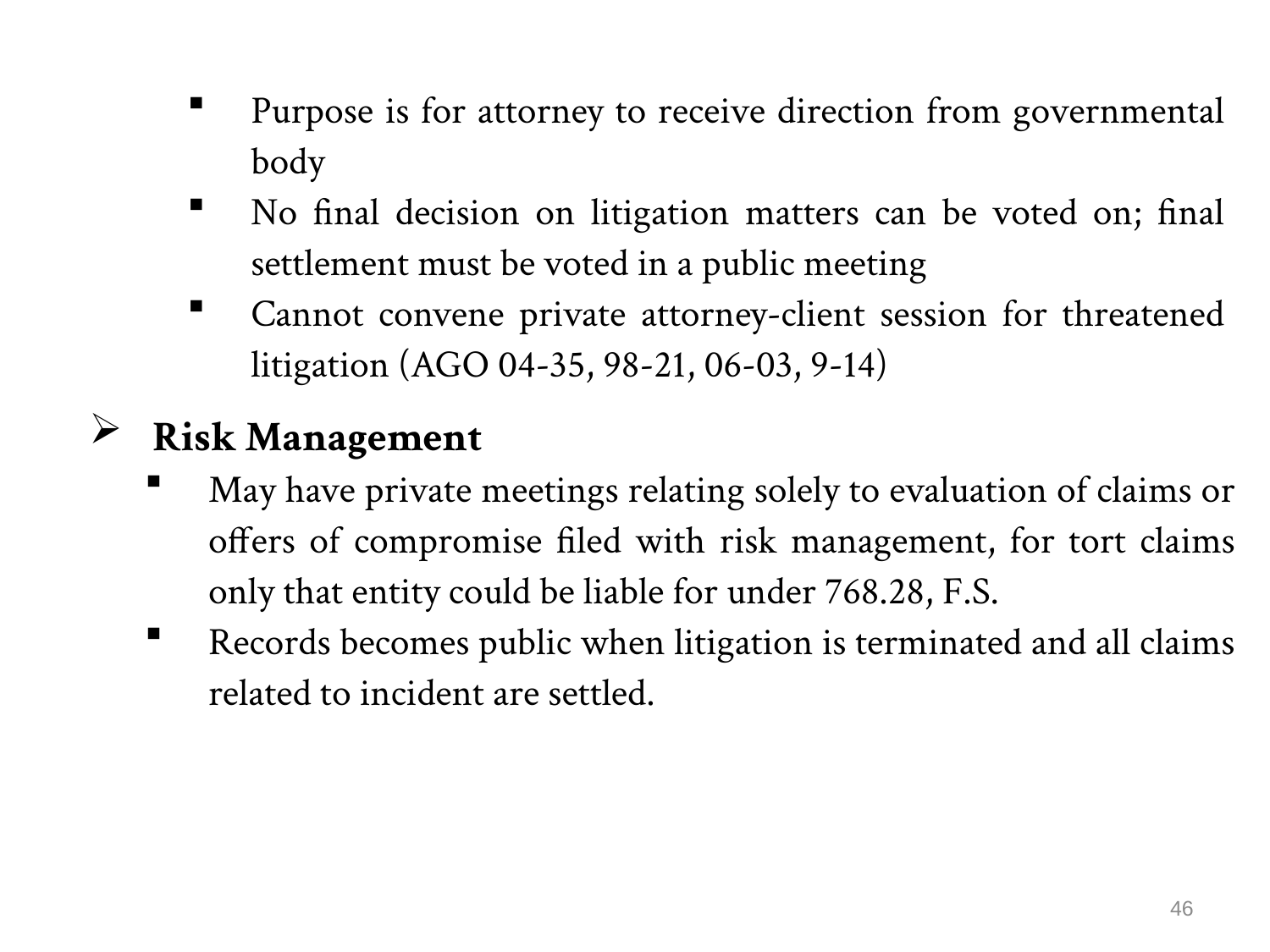

Purpose is for attorney to receive direction from governmental body
No final decision on litigation matters can be voted on; final settlement must be voted in a public meeting
Cannot convene private attorney-client session for threatened litigation (AGO 04-35, 98-21, 06-03, 9-14)

Risk Management
May have private meetings relating solely to evaluation of claims or offers of compromise filed with risk management, for tort claims only that entity could be liable for under 768.28, F.S.
Records becomes public when litigation is terminated and all claims related to incident are settled.
46